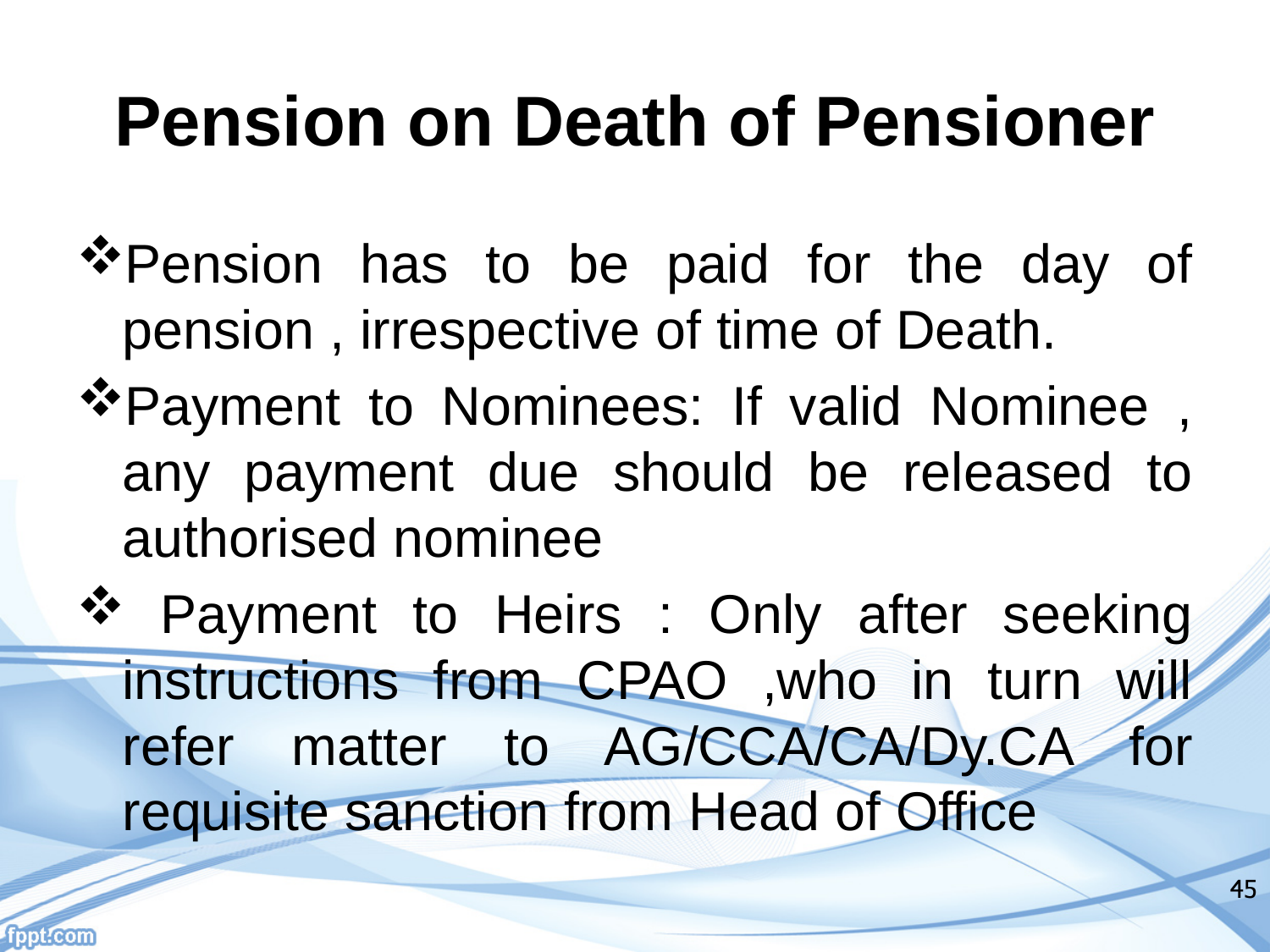

# Pension on Death of Pensioner
Pension has to be paid for the day of pension , irrespective of time of Death.
Payment to Nominees: If valid Nominee , any payment due should be released to authorised nominee
 Payment to Heirs : Only after seeking instructions from CPAO ,who in turn will refer matter to AG/CCA/CA/Dy.CA for requisite sanction from Head of Office

45